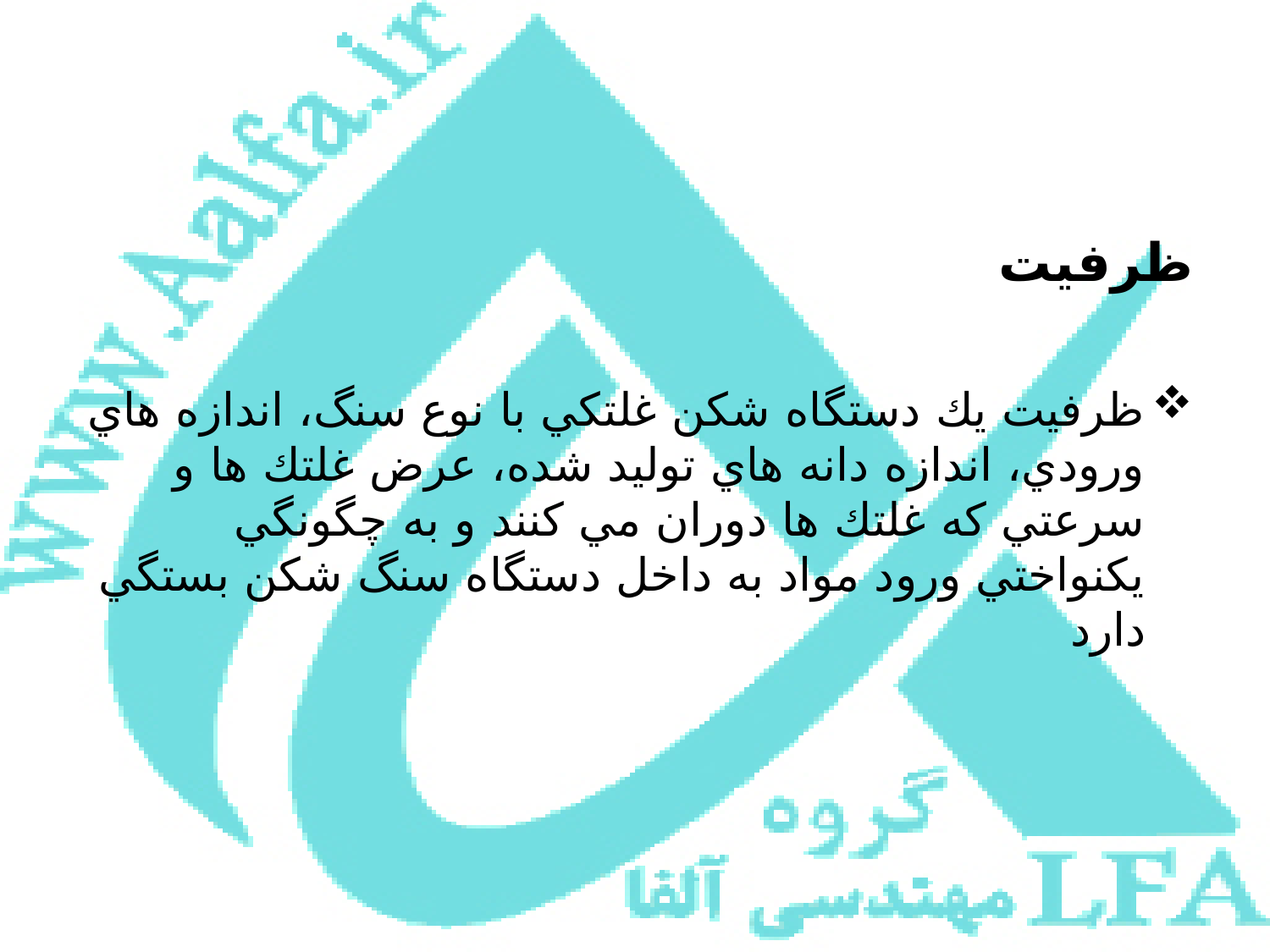

#
ظرفیت

ظرفيت يك دستگاه شكن غلتكي با نوع سنگ، اندازه هاي ورودي، اندازه دانه هاي توليد شده، عرض غلتك ها و سرعتي كه غلتك ها دوران مي كنند و به چگونگي يكنواختي ورود مواد به داخل دستگاه سنگ شكن بستگي دارد